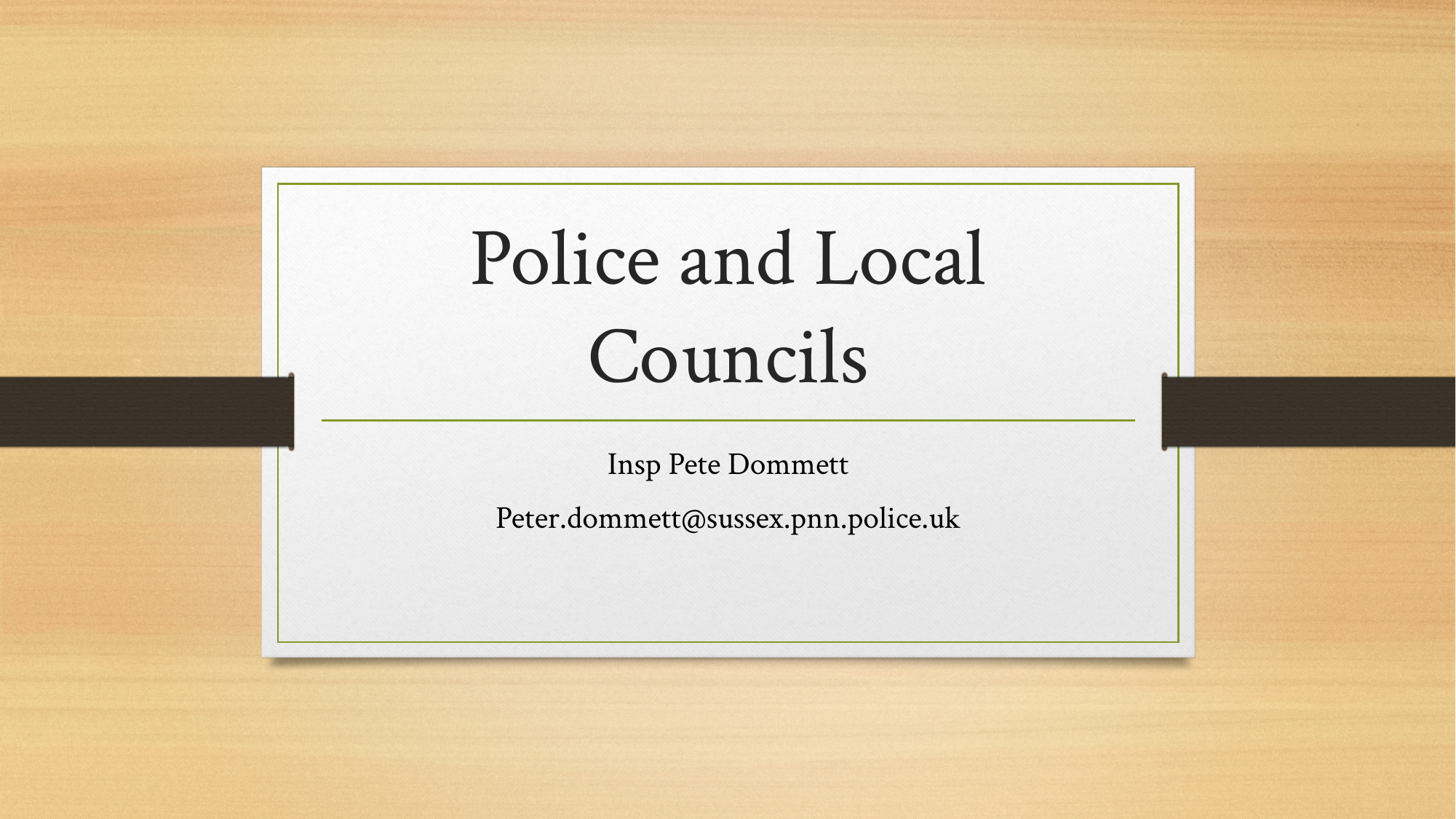

# Police and Local Councils
Insp Pete Dommett
Peter.dommett@sussex.pnn.police.uk